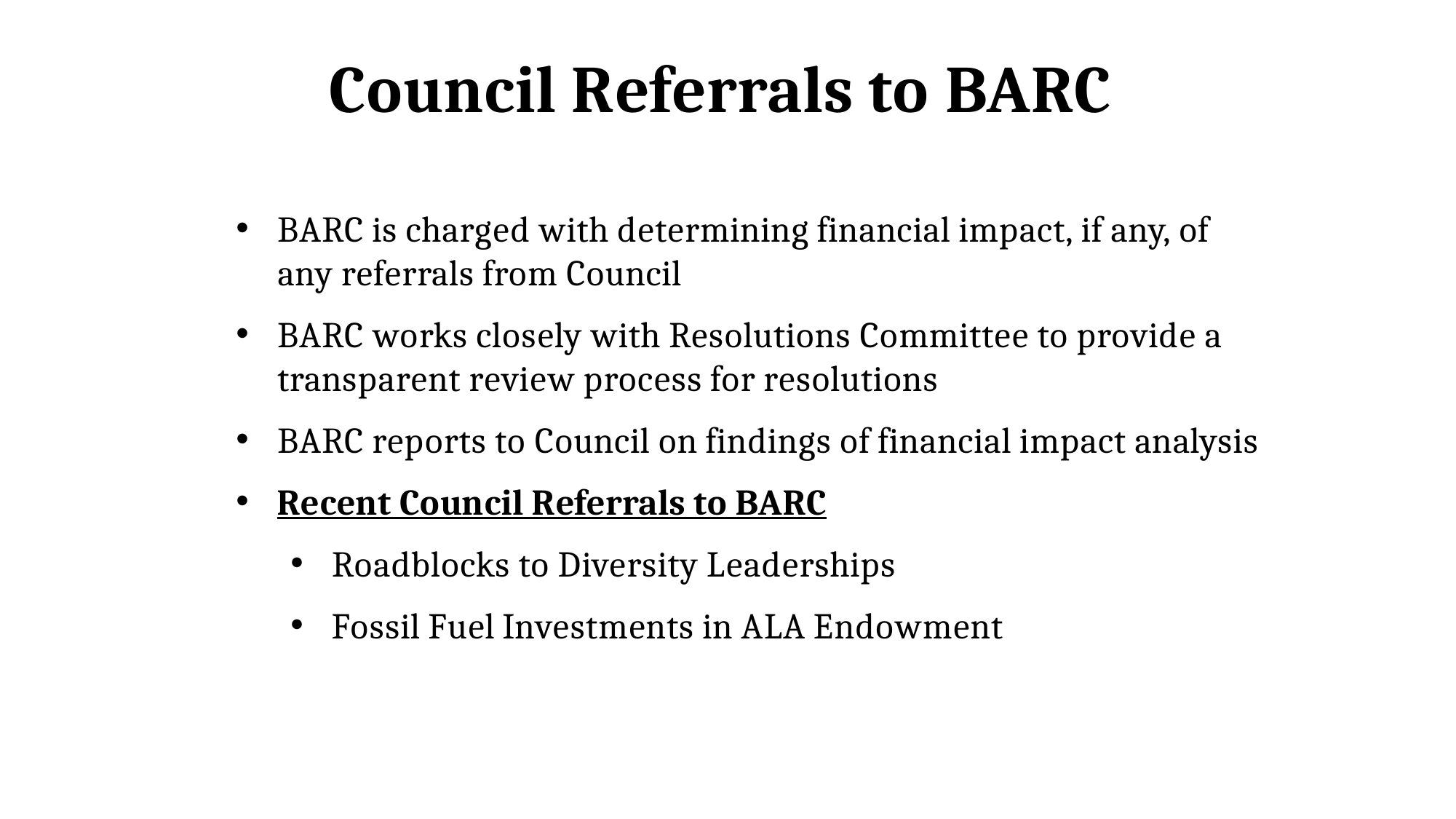

# Council Referrals to BARC
BARC is charged with determining financial impact, if any, of any referrals from Council
BARC works closely with Resolutions Committee to provide a transparent review process for resolutions
BARC reports to Council on findings of financial impact analysis
Recent Council Referrals to BARC
Roadblocks to Diversity Leaderships
Fossil Fuel Investments in ALA Endowment